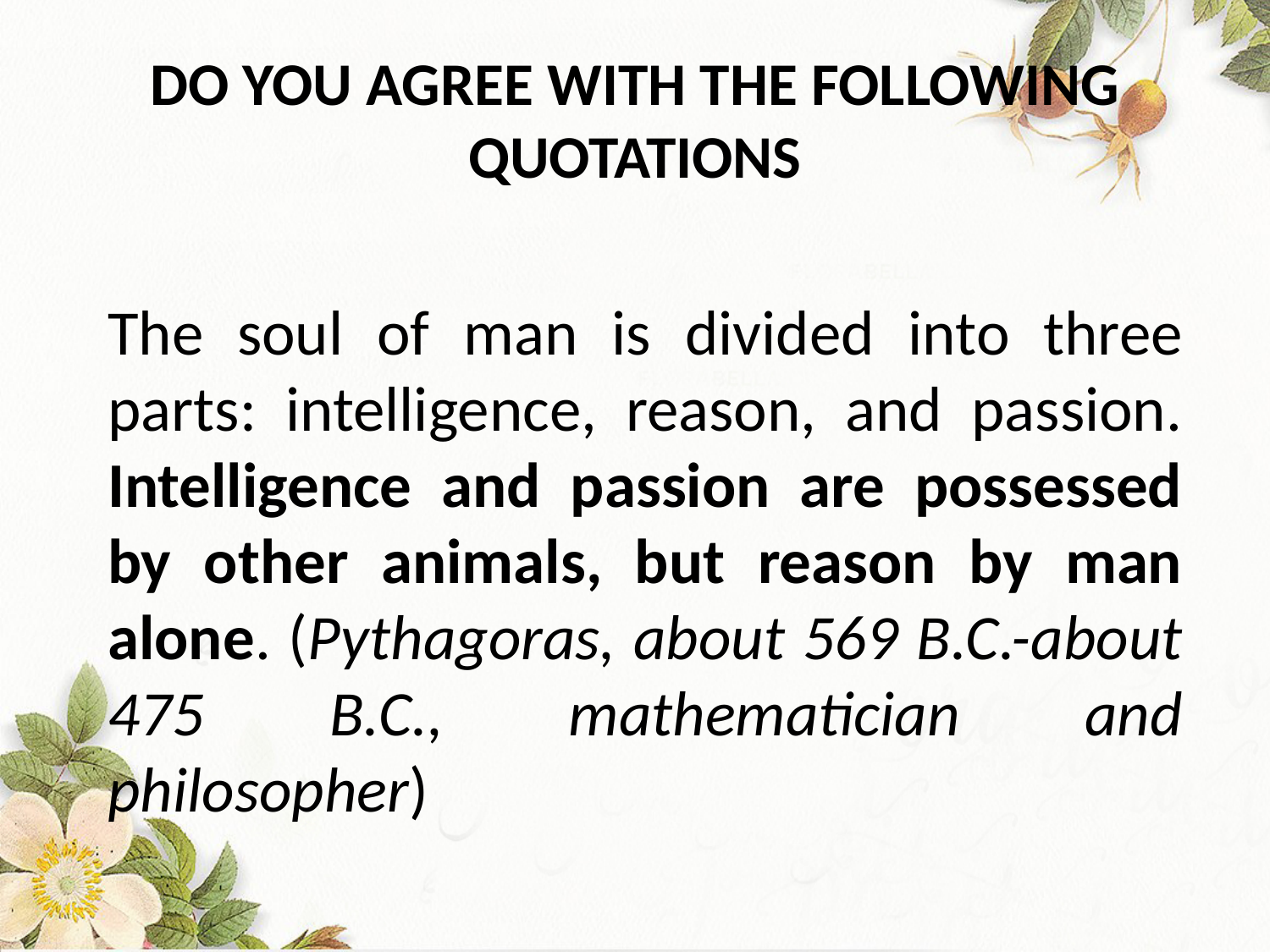

# DO YOU AGREE WITH THE FOLLOWING QUOTATIONS
The soul of man is divided into three parts: intelligence, reason, and passion. Intelligence and passion are possessed by other animals, but reason by man alone. (Pythagoras, about 569 B.C.-about 475 B.C., mathematician and philosopher)